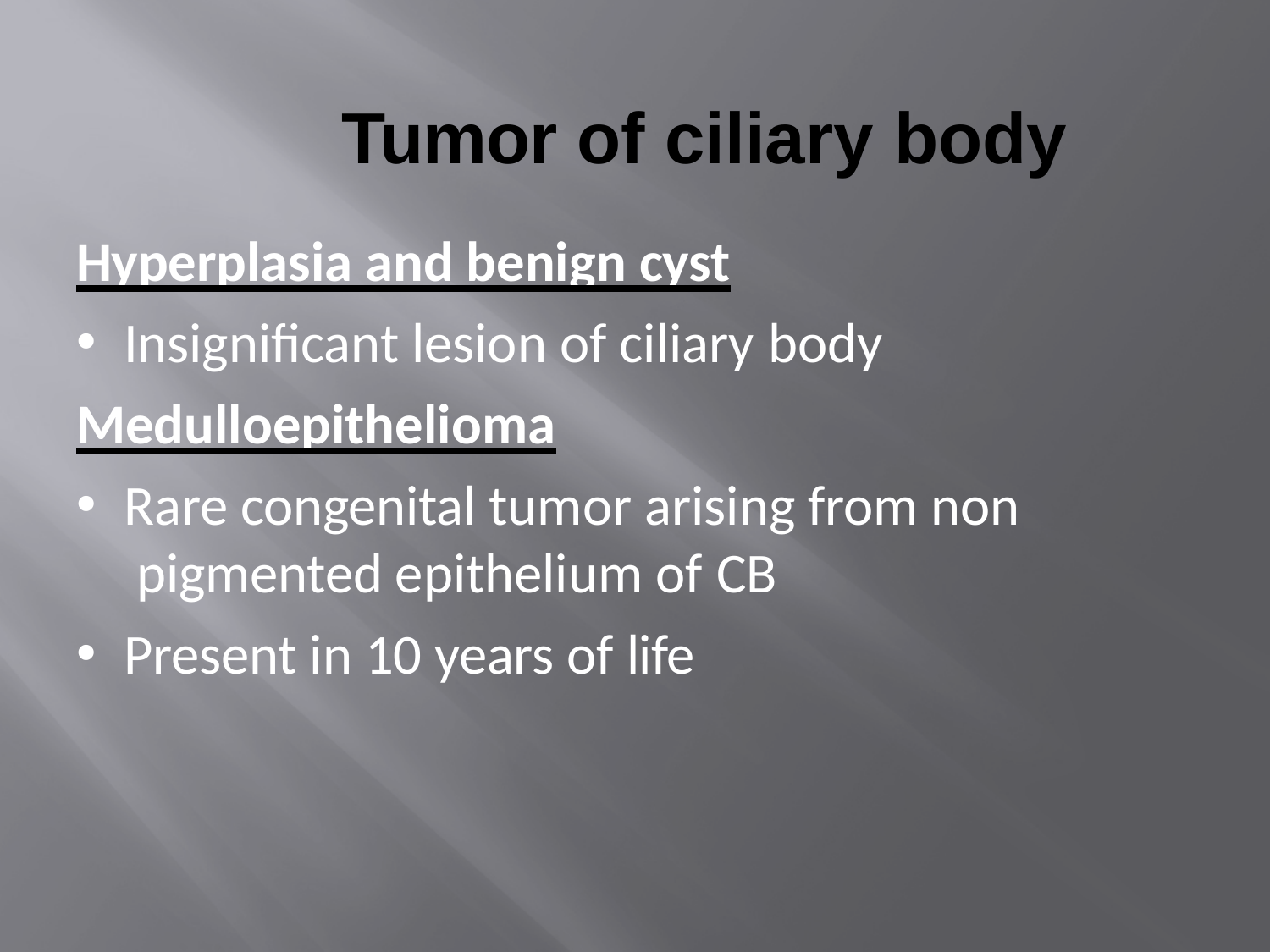

# Tumor of ciliary body
Hyperplasia and benign cyst
Insignificant lesion of ciliary body
Medulloepithelioma
Rare congenital tumor arising from non  pigmented epithelium of CB
Present in 10 years of life